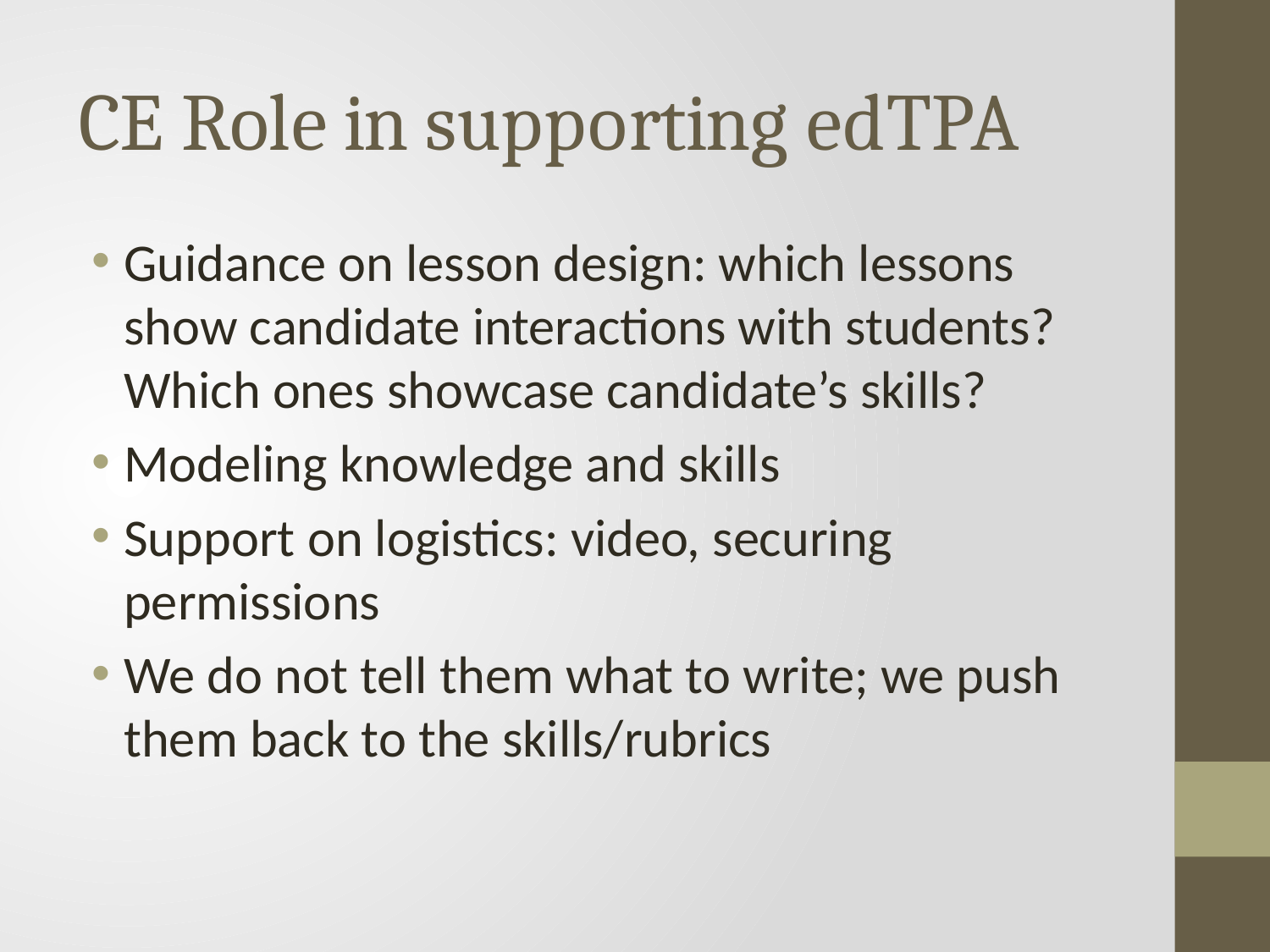

# CE Role in supporting edTPA
Guidance on lesson design: which lessons show candidate interactions with students? Which ones showcase candidate’s skills?
Modeling knowledge and skills
Support on logistics: video, securing permissions
We do not tell them what to write; we push them back to the skills/rubrics